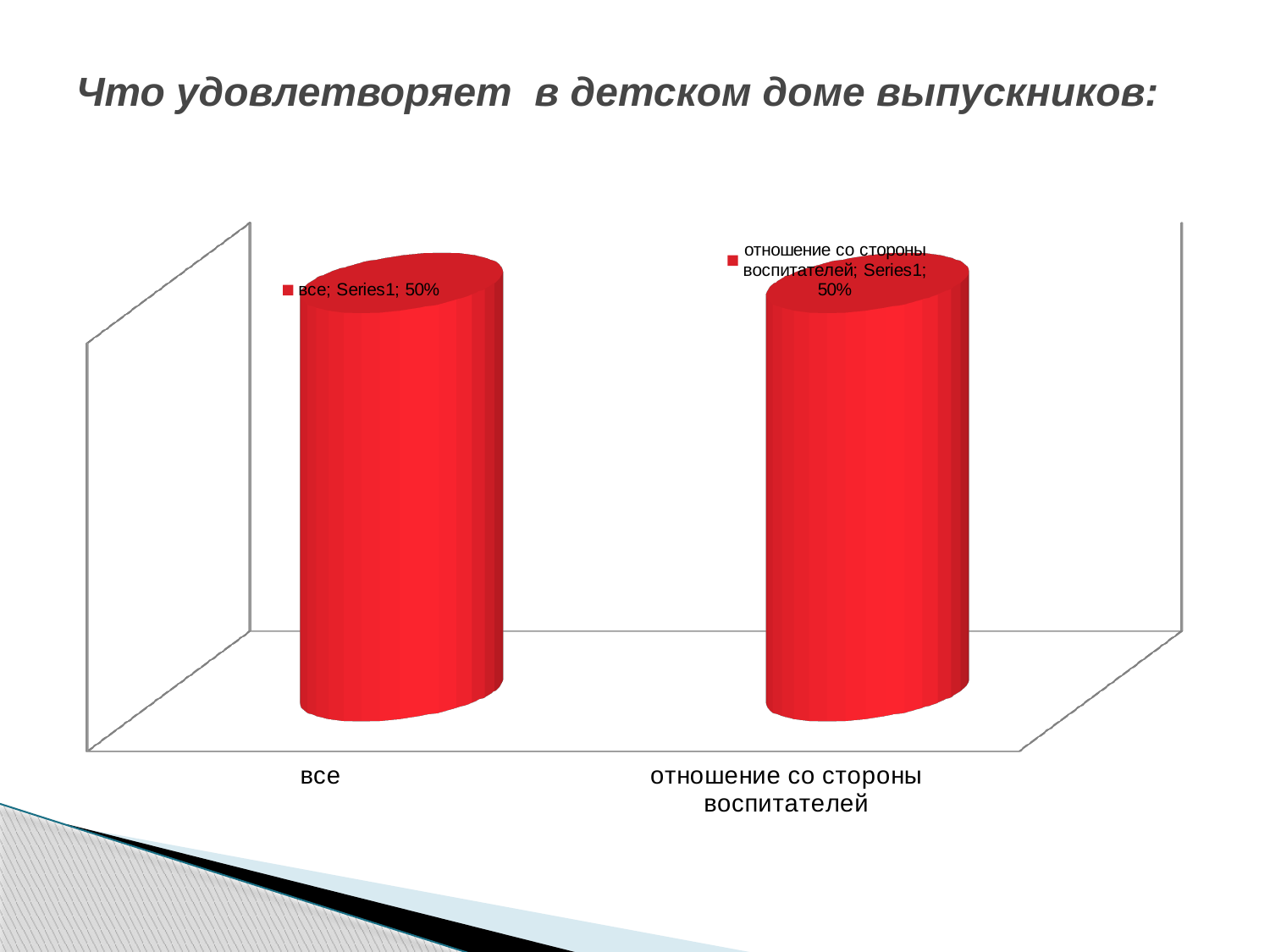

# Что удовлетворяет  в детском доме выпускников:

[unsupported chart]